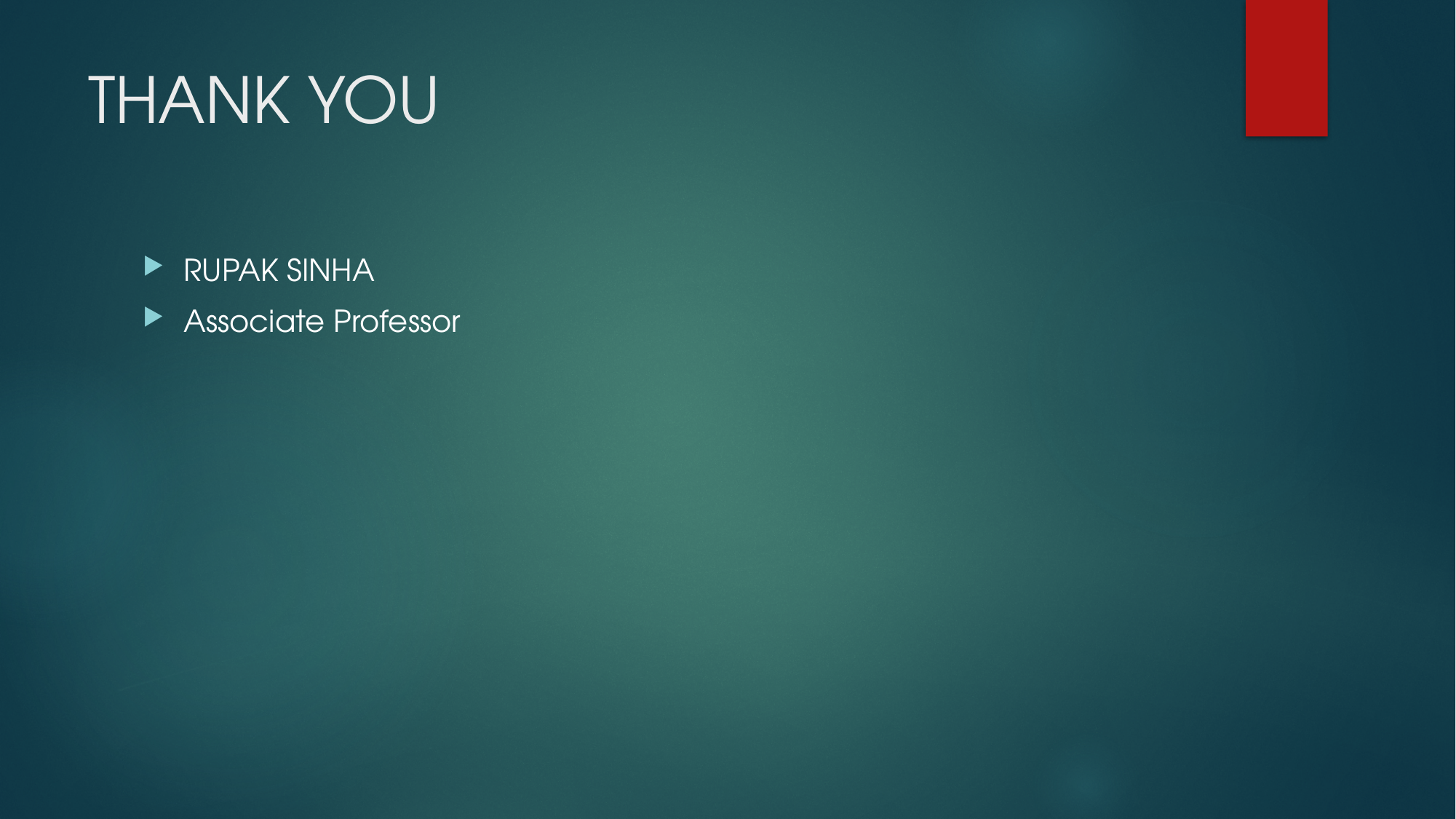

# THANK YOU
RUPAK SINHA
Associate Professor